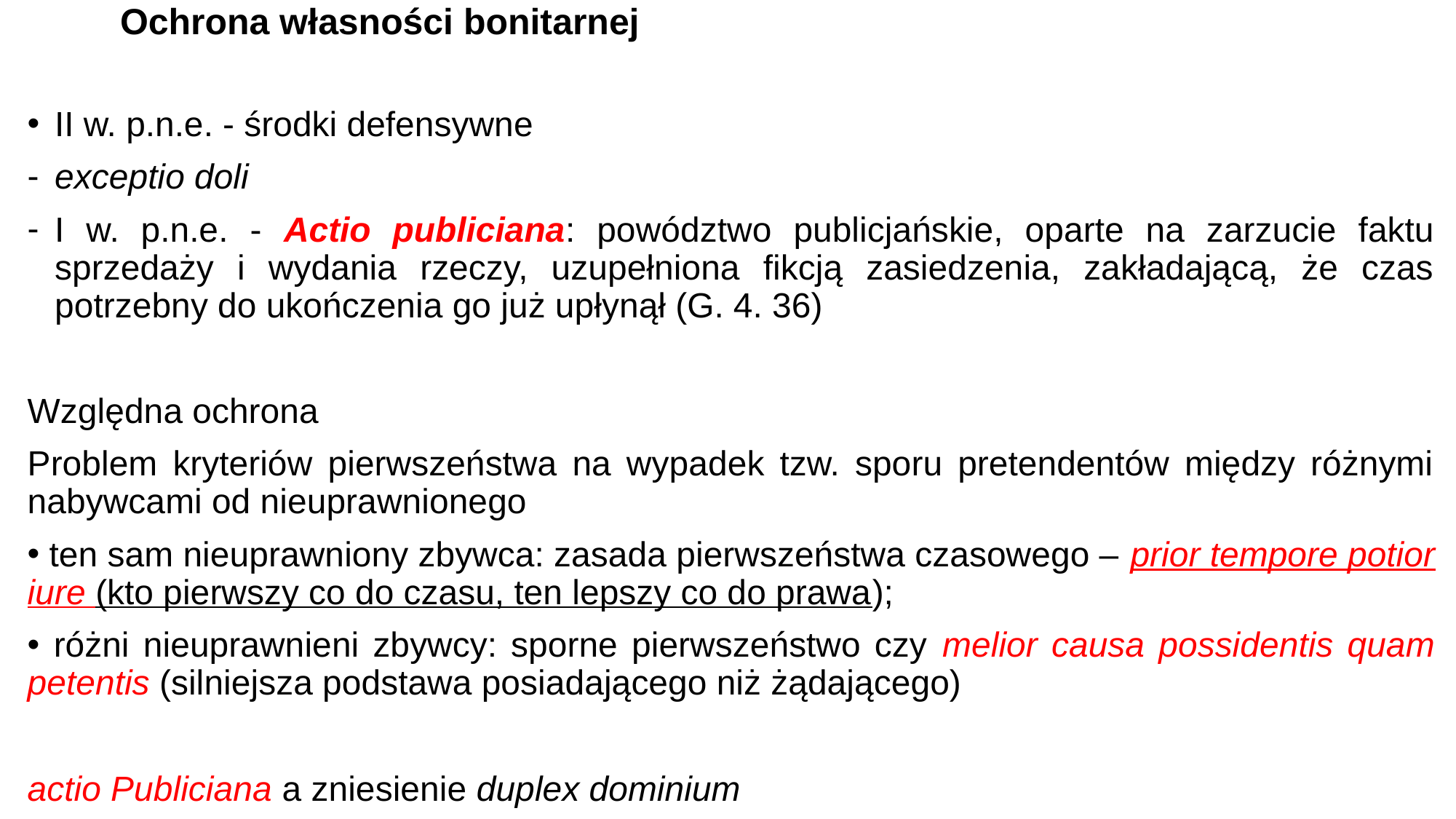

# Ochrona własności bonitarnej
II w. p.n.e. - środki defensywne
exceptio doli
I w. p.n.e. - Actio publiciana: powództwo publicjańskie, oparte na zarzucie faktu sprzedaży i wydania rzeczy, uzupełniona fikcją zasiedzenia, zakładającą, że czas potrzebny do ukończenia go już upłynął (G. 4. 36)

Względna ochrona
Problem kryteriów pierwszeństwa na wypadek tzw. sporu pretendentów między różnymi nabywcami od nieuprawnionego
 ten sam nieuprawniony zbywca: zasada pierwszeństwa czasowego – prior tempore potior iure (kto pierwszy co do czasu, ten lepszy co do prawa);
 różni nieuprawnieni zbywcy: sporne pierwszeństwo czy melior causa possidentis quam petentis (silniejsza podstawa posiadającego niż żądającego)

actio Publiciana a zniesienie duplex dominium